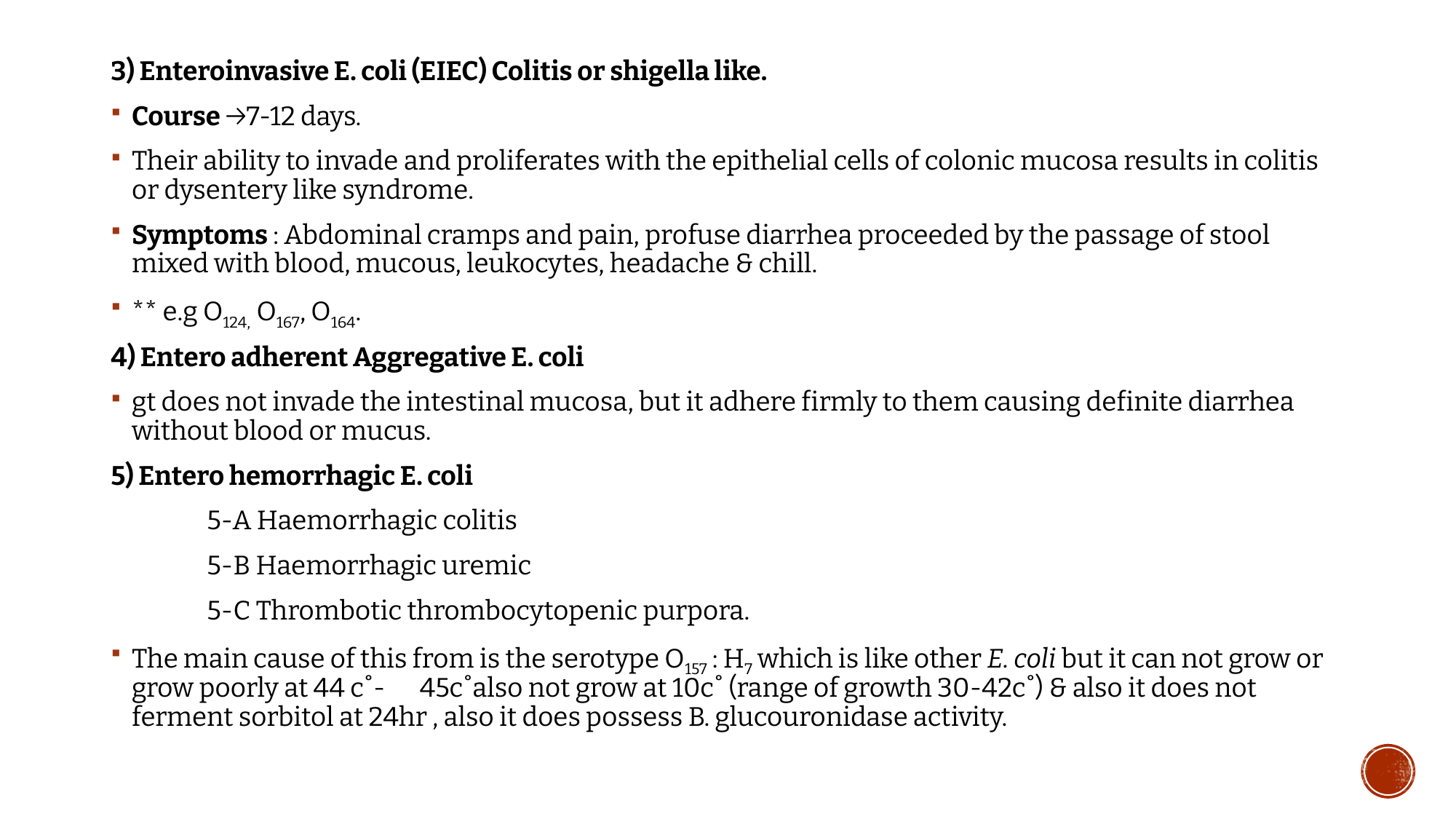

3) Enteroinvasive E. coli (EIEC) Colitis or shigella like.
Course →7-12 days.
Their ability to invade and proliferates with the epithelial cells of colonic mucosa results in colitis or dysentery like syndrome.
Symptoms : Abdominal cramps and pain, profuse diarrhea proceeded by the passage of stool mixed with blood, mucous, leukocytes, headache & chill.
** e.g O124,  O167, O164.
4) Entero adherent Aggregative E. coli
gt does not invade the intestinal mucosa, but it adhere firmly to them causing definite diarrhea without blood or mucus.
5) Entero hemorrhagic E. coli
	5-A Haemorrhagic colitis
	5-B Haemorrhagic uremic
	5-C Thrombotic thrombocytopenic purpora.
The main cause of this from is the serotype O157 : H7 which is like other E. coli but it can not grow or grow poorly at 44 c˚- 	45c˚also not grow at 10c˚ (range of growth 30-42c˚) & also it does not ferment sorbitol at 24hr , also it does possess B. glucouronidase activity.